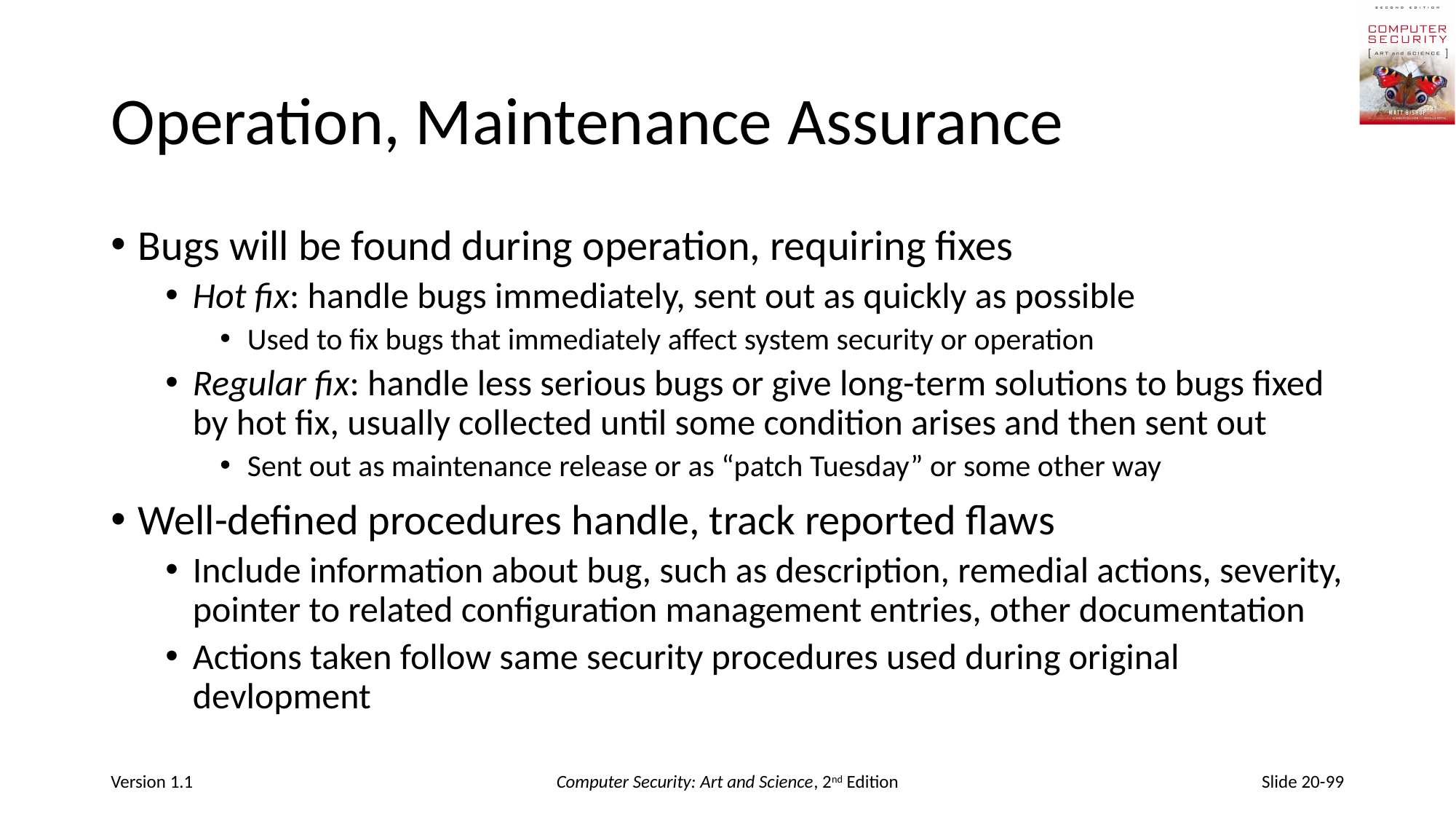

# Operation, Maintenance Assurance
Bugs will be found during operation, requiring fixes
Hot fix: handle bugs immediately, sent out as quickly as possible
Used to fix bugs that immediately affect system security or operation
Regular fix: handle less serious bugs or give long-term solutions to bugs fixed by hot fix, usually collected until some condition arises and then sent out
Sent out as maintenance release or as “patch Tuesday” or some other way
Well-defined procedures handle, track reported flaws
Include information about bug, such as description, remedial actions, severity, pointer to related configuration management entries, other documentation
Actions taken follow same security procedures used during original devlopment
Version 1.1
Computer Security: Art and Science, 2nd Edition
Slide 20-99